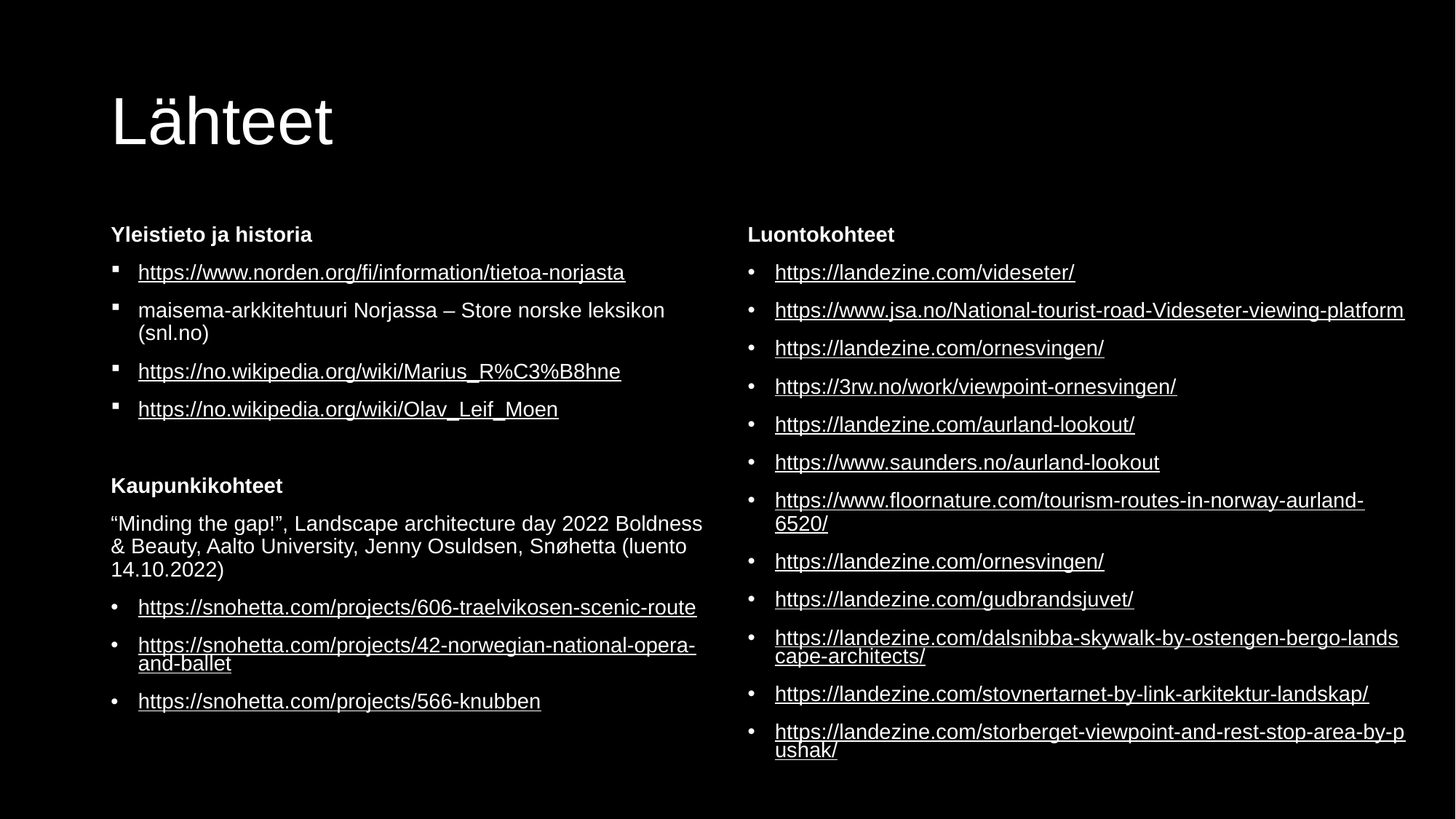

# Lähteet
Yleistieto ja historia
https://www.norden.org/fi/information/tietoa-norjasta
maisema-arkkitehtuuri Norjassa – Store norske leksikon (snl.no)
https://no.wikipedia.org/wiki/Marius_R%C3%B8hne
https://no.wikipedia.org/wiki/Olav_Leif_Moen

Kaupunkikohteet
“Minding the gap!”, Landscape architecture day 2022 Boldness & Beauty, Aalto University, Jenny Osuldsen, Snøhetta (luento 14.10.2022)
https://snohetta.com/projects/606-traelvikosen-scenic-route
https://snohetta.com/projects/42-norwegian-national-opera-and-ballet
https://snohetta.com/projects/566-knubben
Luontokohteet
https://landezine.com/videseter/
https://www.jsa.no/National-tourist-road-Videseter-viewing-platform
https://landezine.com/ornesvingen/
https://3rw.no/work/viewpoint-ornesvingen/
https://landezine.com/aurland-lookout/
https://www.saunders.no/aurland-lookout
https://www.floornature.com/tourism-routes-in-norway-aurland-6520/
https://landezine.com/ornesvingen/
https://landezine.com/gudbrandsjuvet/
https://landezine.com/dalsnibba-skywalk-by-ostengen-bergo-landscape-architects/
https://landezine.com/stovnertarnet-by-link-arkitektur-landskap/
https://landezine.com/storberget-viewpoint-and-rest-stop-area-by-pushak/